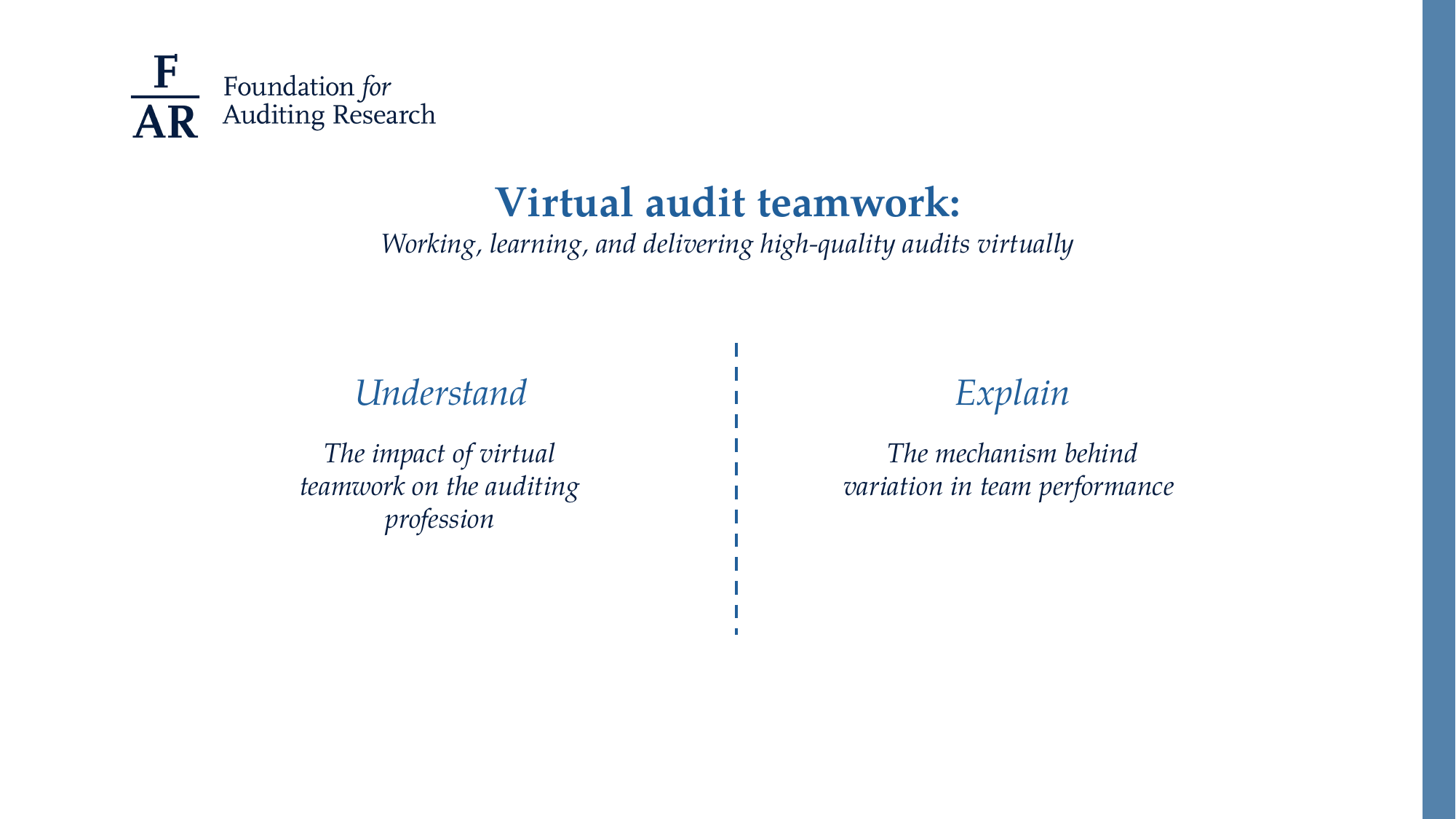

Virtual audit teamwork:
Working, learning, and delivering high-quality audits virtually
Explain
Understand
The impact of virtual teamwork on the auditing profession
The mechanism behind variation in team performance